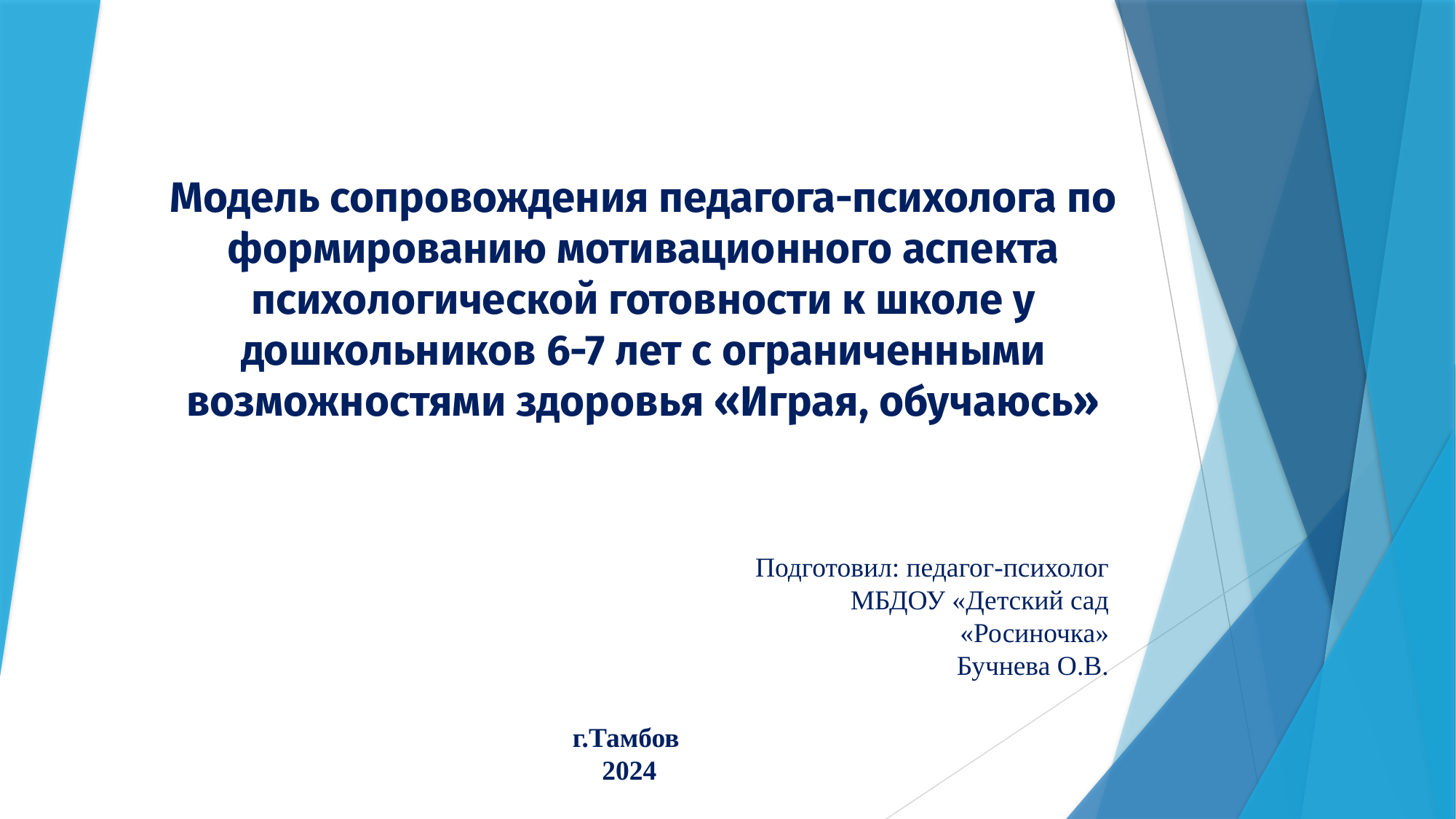

# Модель сопровождения педагога-психолога по формированию мотивационного аспекта психологической готовности к школе у дошкольников 6-7 лет с ограниченными возможностями здоровья «Играя, обучаюсь»
Подготовил: педагог-психолог МБДОУ «Детский сад «Росиночка»
Бучнева О.В.
г.Тамбов
2024